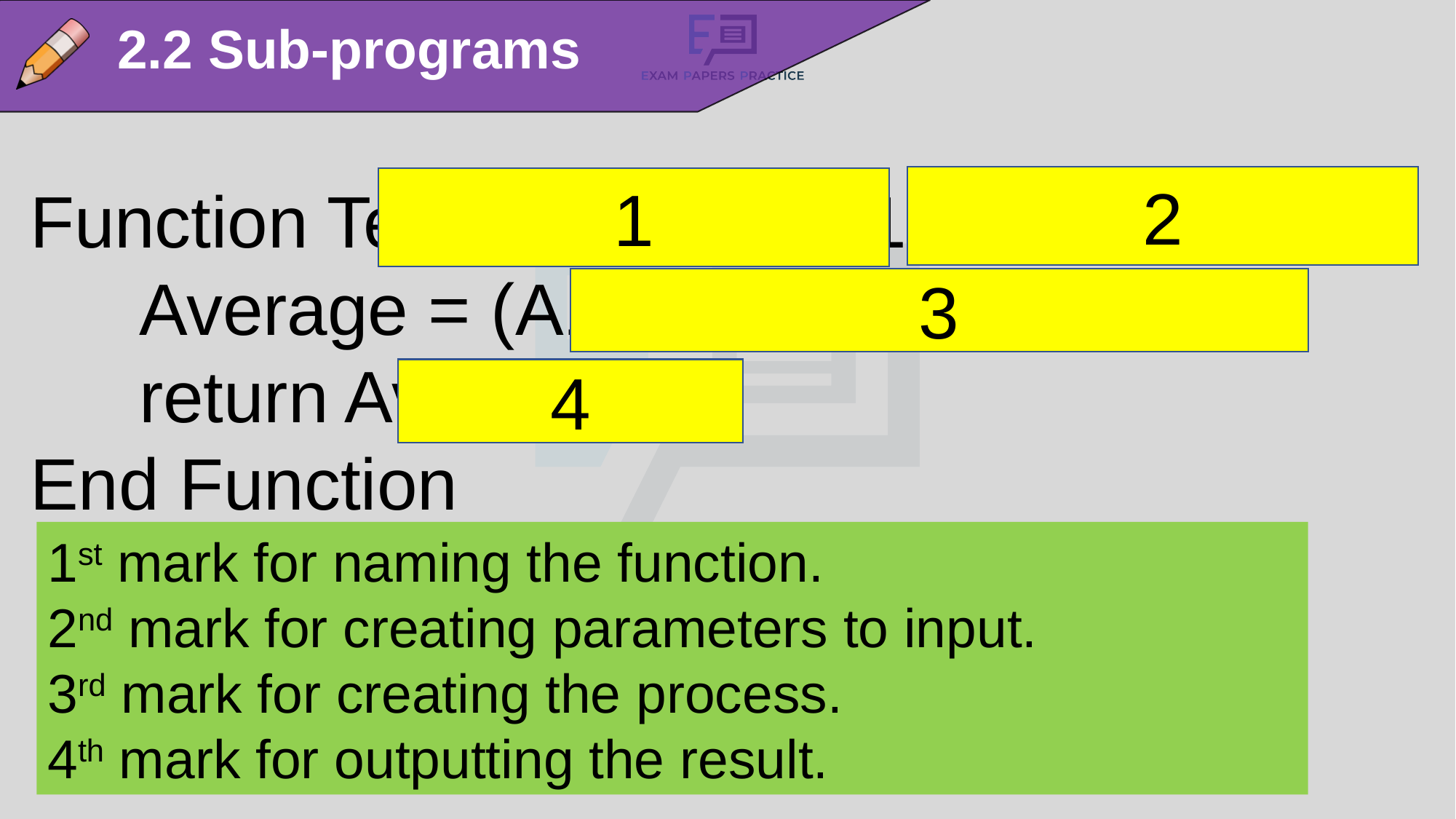

2.2 Sub-programs

2
1
Function TestAverage	(A1, A2, A3)
	Average = (A1 + A2 + A3) / 3
	return Average
End Function
3
4
1st mark for naming the function.
2nd mark for creating parameters to input.
3rd mark for creating the process.
4th mark for outputting the result.